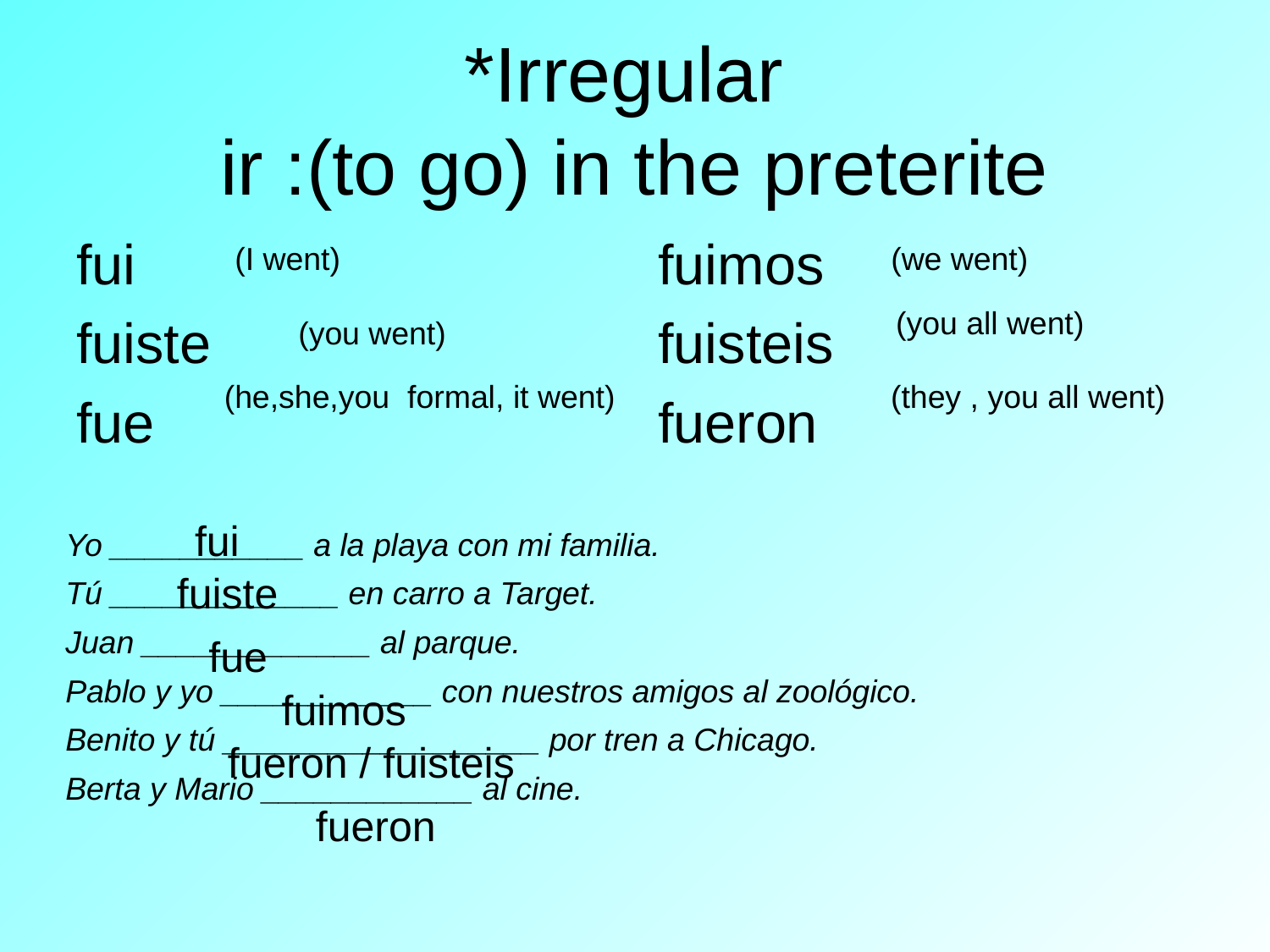

# *Irregular ir :(to go) in the preterite
fui
fuiste
fue
fuimos
fuisteis
fueron
(I went)
(we went)
(you all went)
(you went)
(he,she,you  formal, it went)
(they , you all went)
fui
Yo ___________ a la playa con mi familia.
Tú _____________ en carro a Target.
Juan _____________ al parque.
Pablo y yo ____________ con nuestros amigos al zoológico.
Benito y tú __________________ por tren a Chicago.
Berta y Mario ____________ al cine.
fuiste
fue
fuimos
fueron / fuisteis
fueron